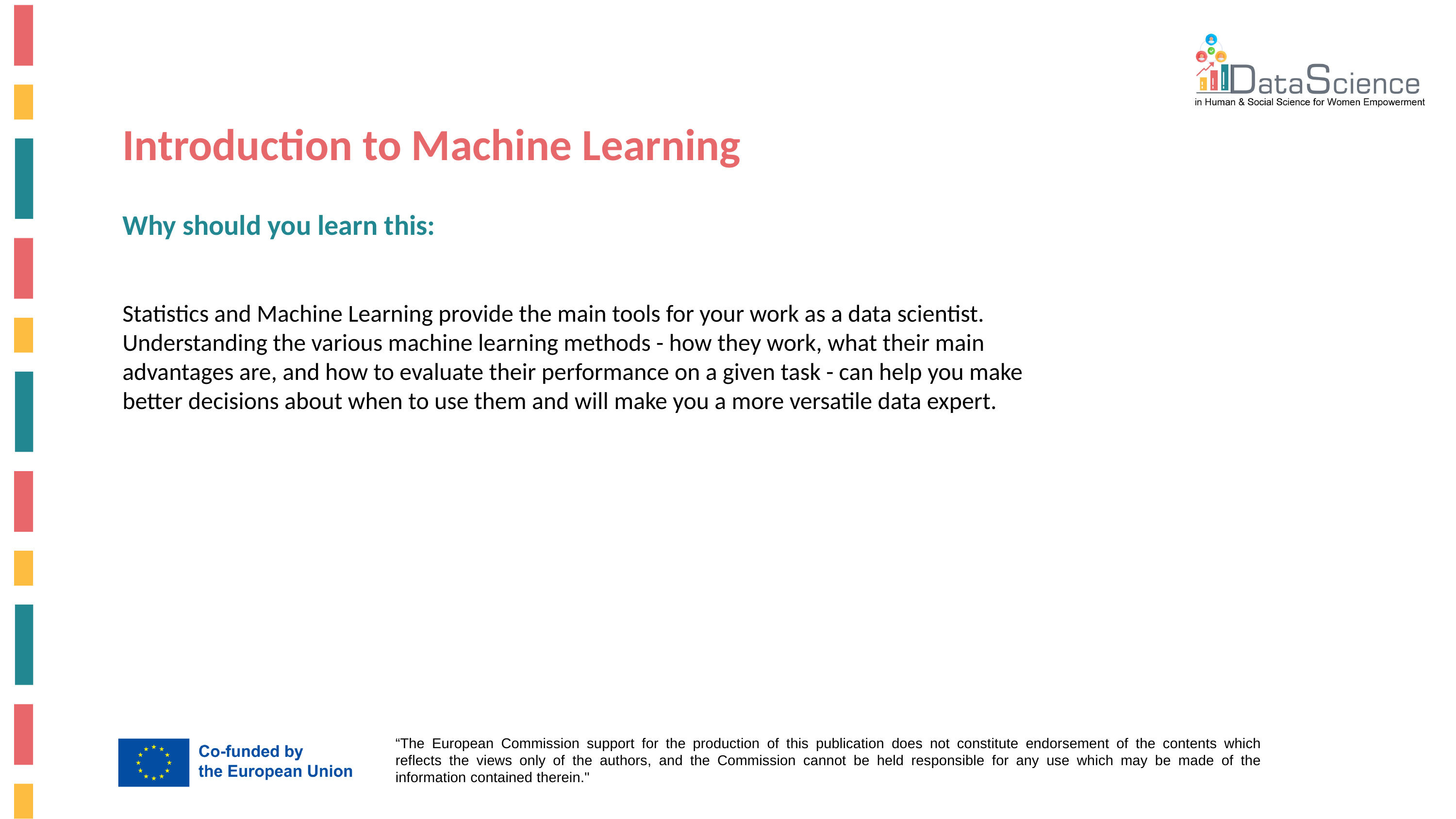

Introduction to Machine Learning
Why should you learn this:
Statistics and Machine Learning provide the main tools for your work as a data scientist. Understanding the various machine learning methods - how they work, what their main advantages are, and how to evaluate their performance on a given task - can help you make better decisions about when to use them and will make you a more versatile data expert.